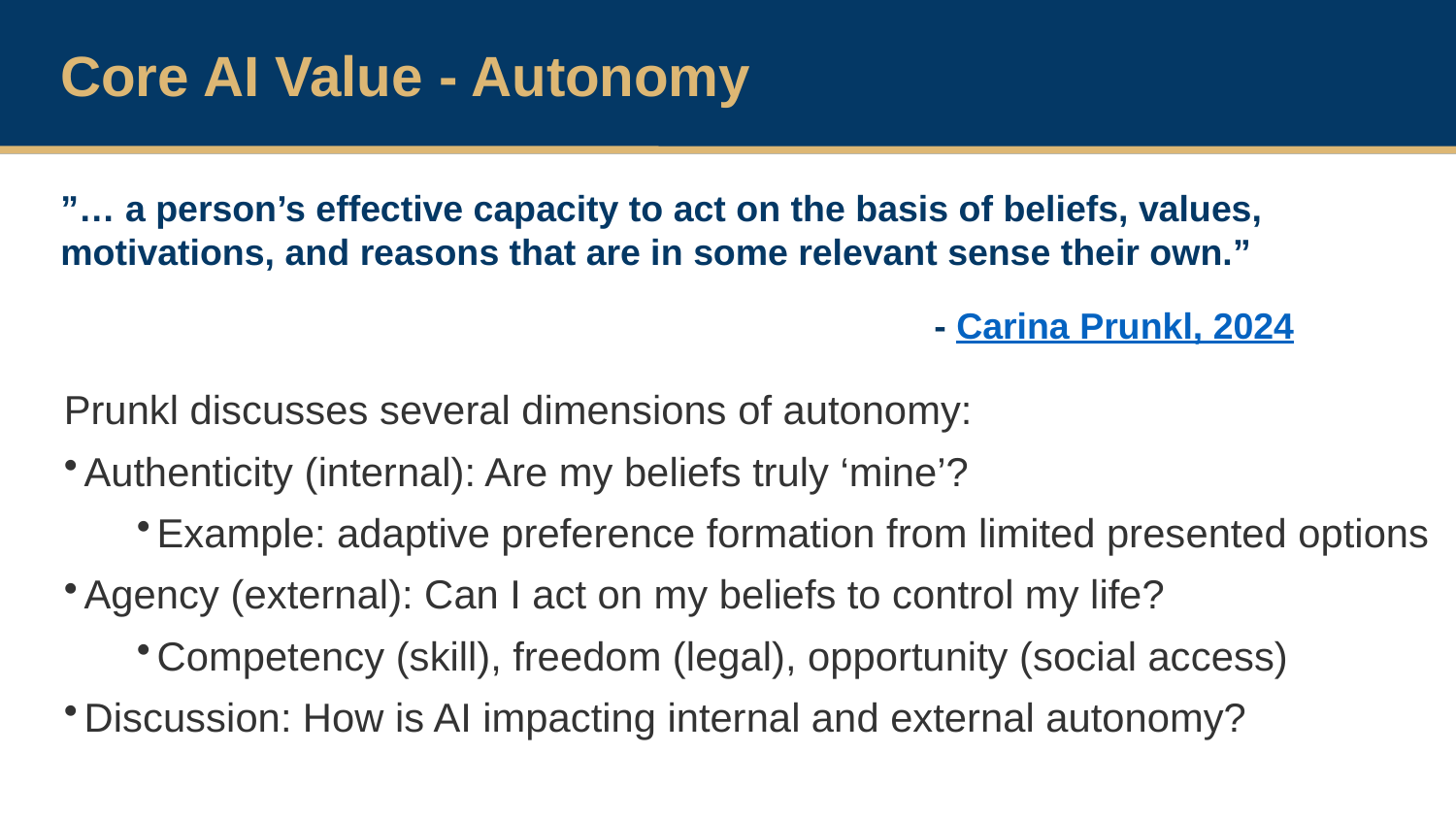

Core AI Value - Autonomy

”… a person’s effective capacity to act on the basis of beliefs, values, motivations, and reasons that are in some relevant sense their own.”
						- Carina Prunkl, 2024
Prunkl discusses several dimensions of autonomy:
Authenticity (internal): Are my beliefs truly ‘mine’?
Example: adaptive preference formation from limited presented options
Agency (external): Can I act on my beliefs to control my life?
Competency (skill), freedom (legal), opportunity (social access)
Discussion: How is AI impacting internal and external autonomy?